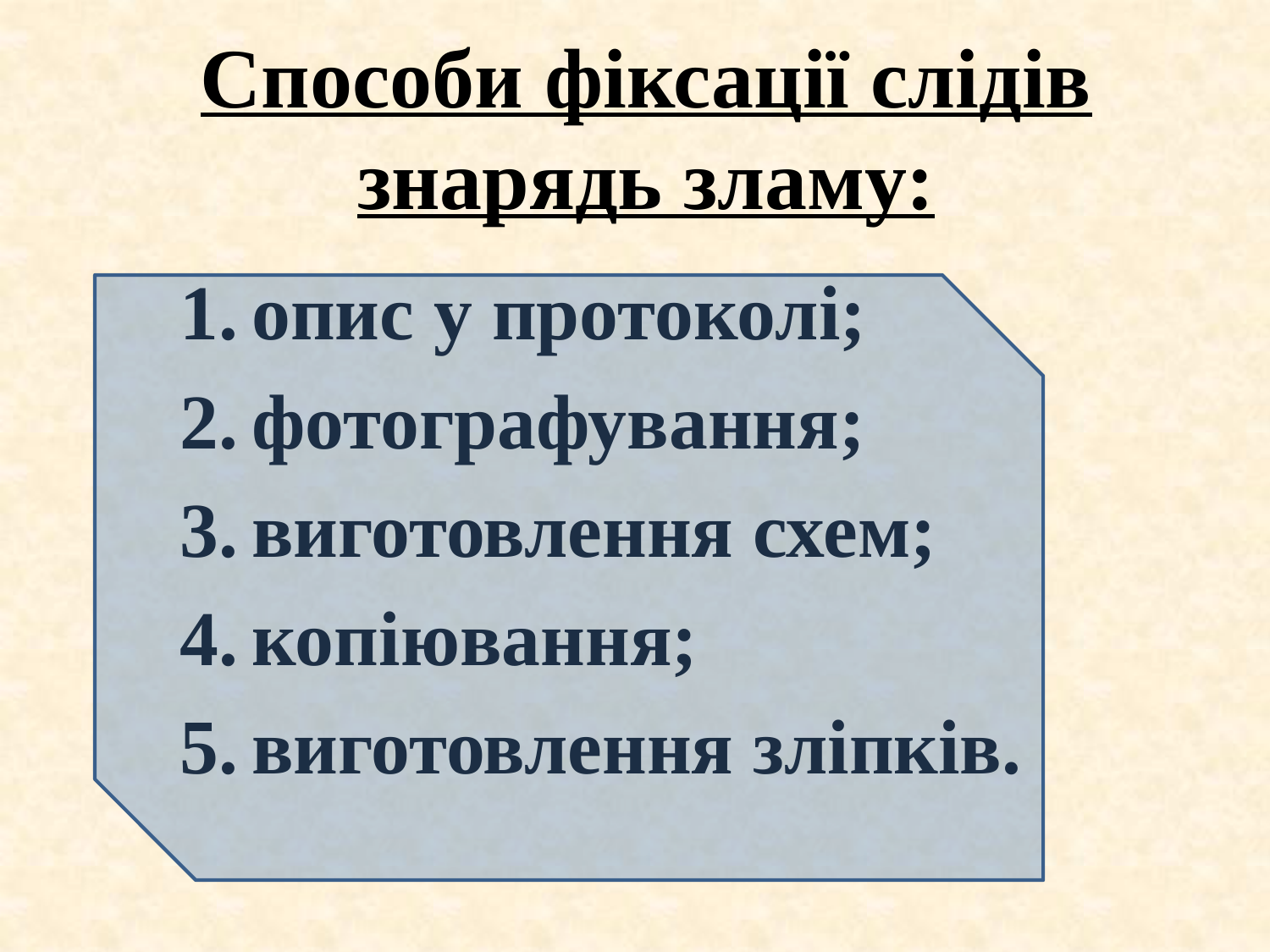

# Способи фіксації слідів знарядь зламу:
опис у протоколі;
фотографування;
виготовлення схем;
копіювання;
виготовлення зліпків.